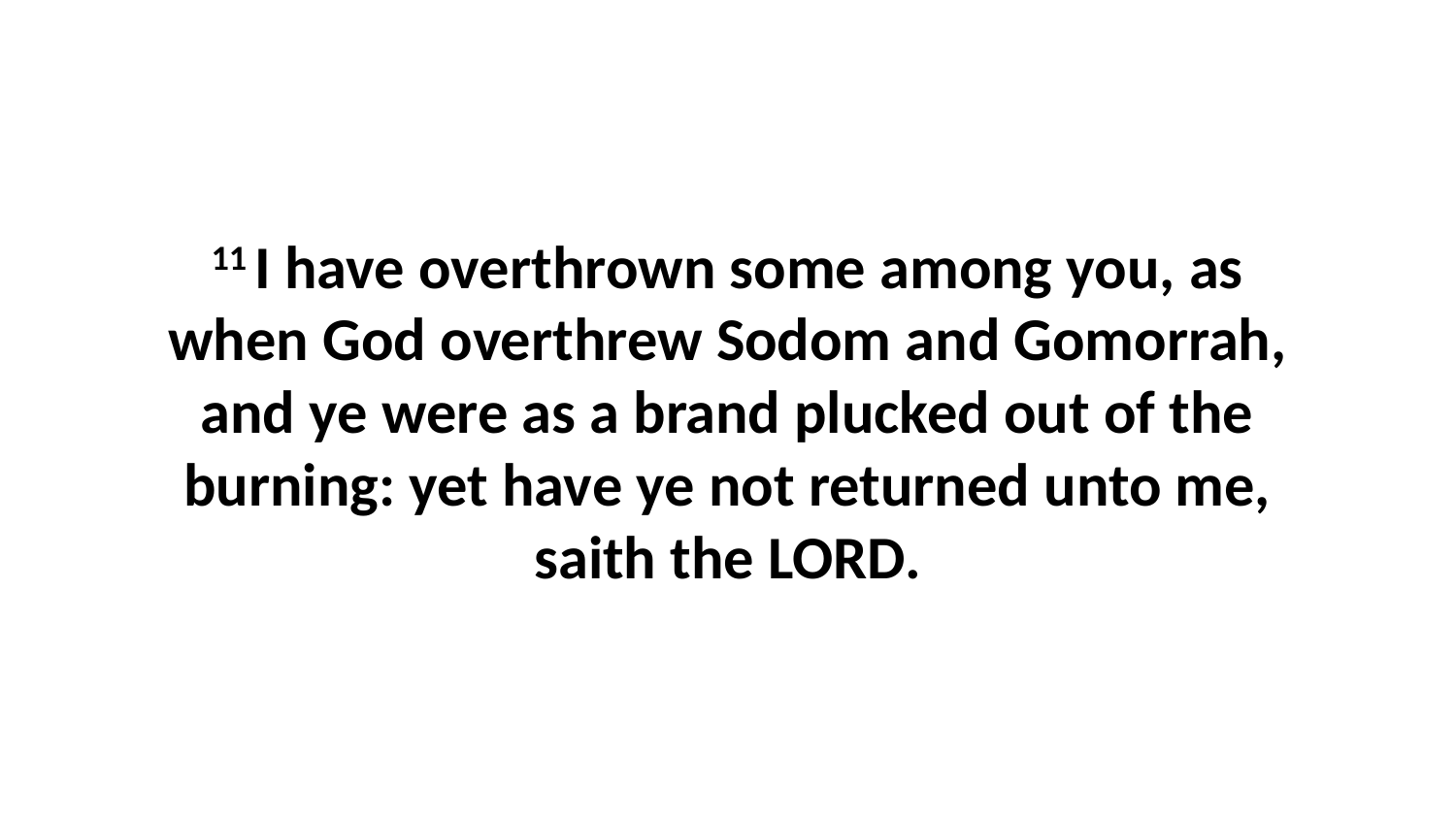

11 I have overthrown some among you, as when God overthrew Sodom and Gomorrah, and ye were as a brand plucked out of the burning: yet have ye not returned unto me, saith the LORD.